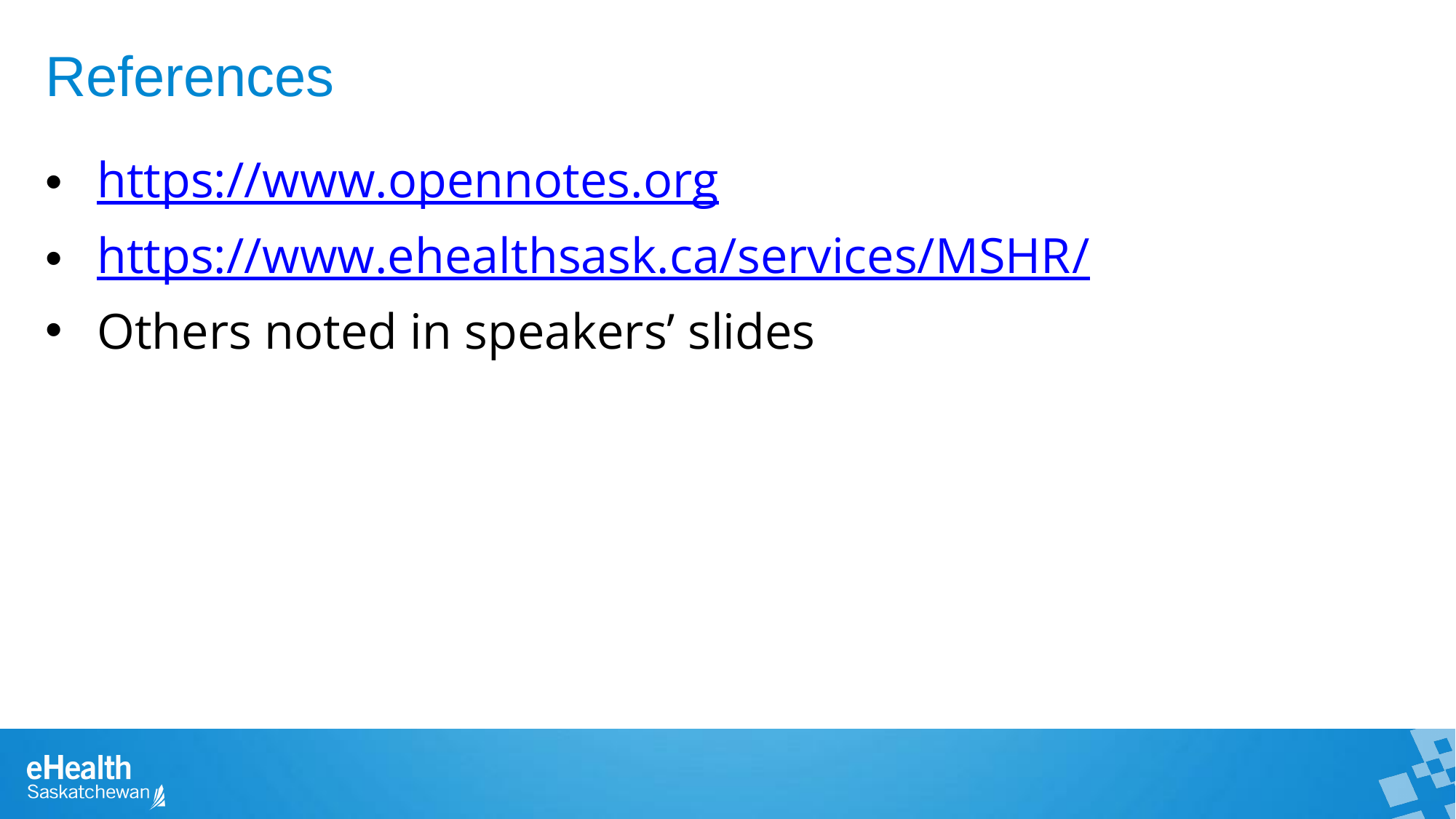

References
https://www.opennotes.org
https://www.ehealthsask.ca/services/MSHR/
Others noted in speakers’ slides